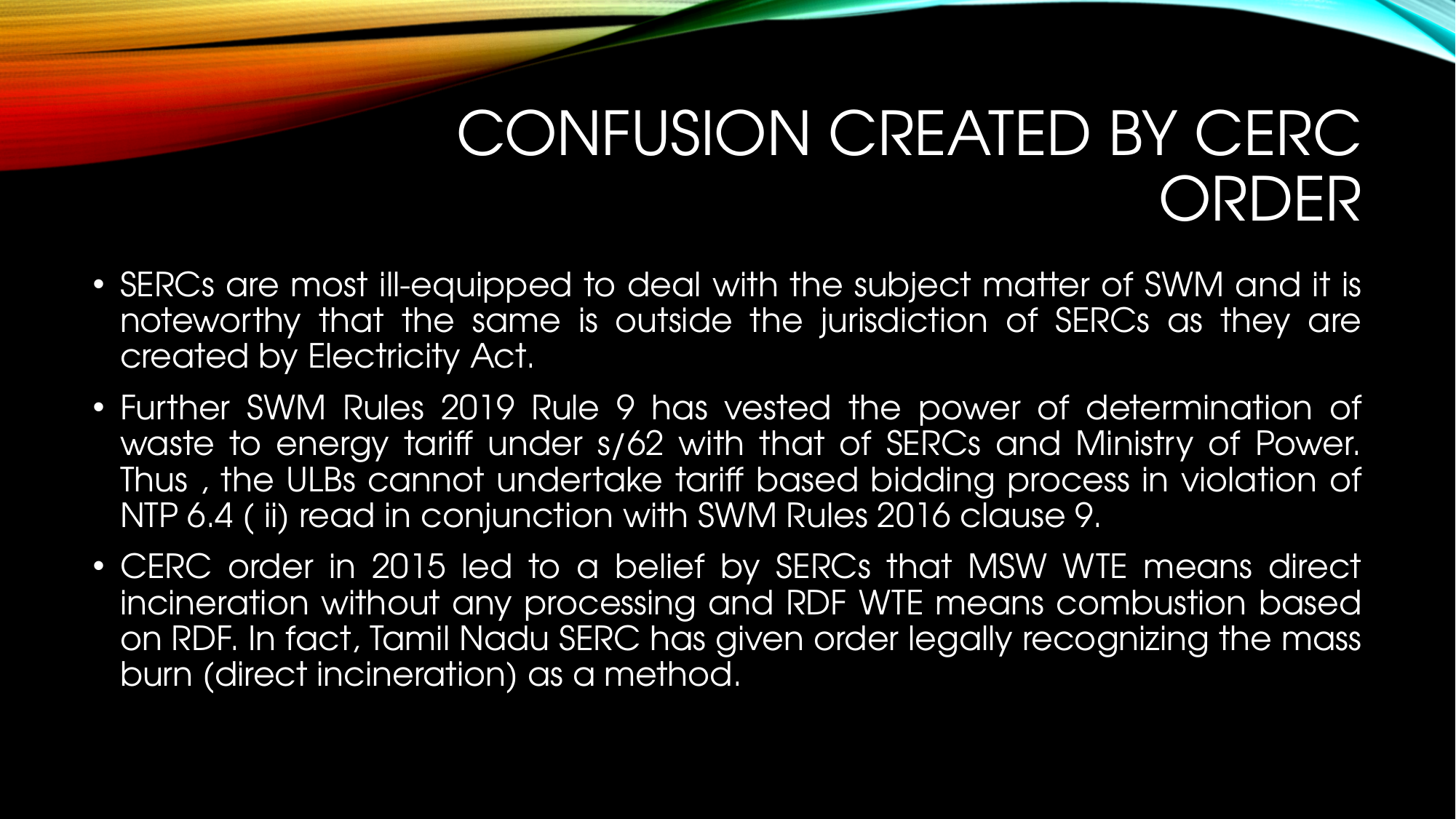

# Confusion CREATED BY CERC ORDER
SERCs are most ill-equipped to deal with the subject matter of SWM and it is noteworthy that the same is outside the jurisdiction of SERCs as they are created by Electricity Act.
Further SWM Rules 2019 Rule 9 has vested the power of determination of waste to energy tariff under s/62 with that of SERCs and Ministry of Power. Thus , the ULBs cannot undertake tariff based bidding process in violation of NTP 6.4 ( ii) read in conjunction with SWM Rules 2016 clause 9.
CERC order in 2015 led to a belief by SERCs that MSW WTE means direct incineration without any processing and RDF WTE means combustion based on RDF. In fact, Tamil Nadu SERC has given order legally recognizing the mass burn (direct incineration) as a method.